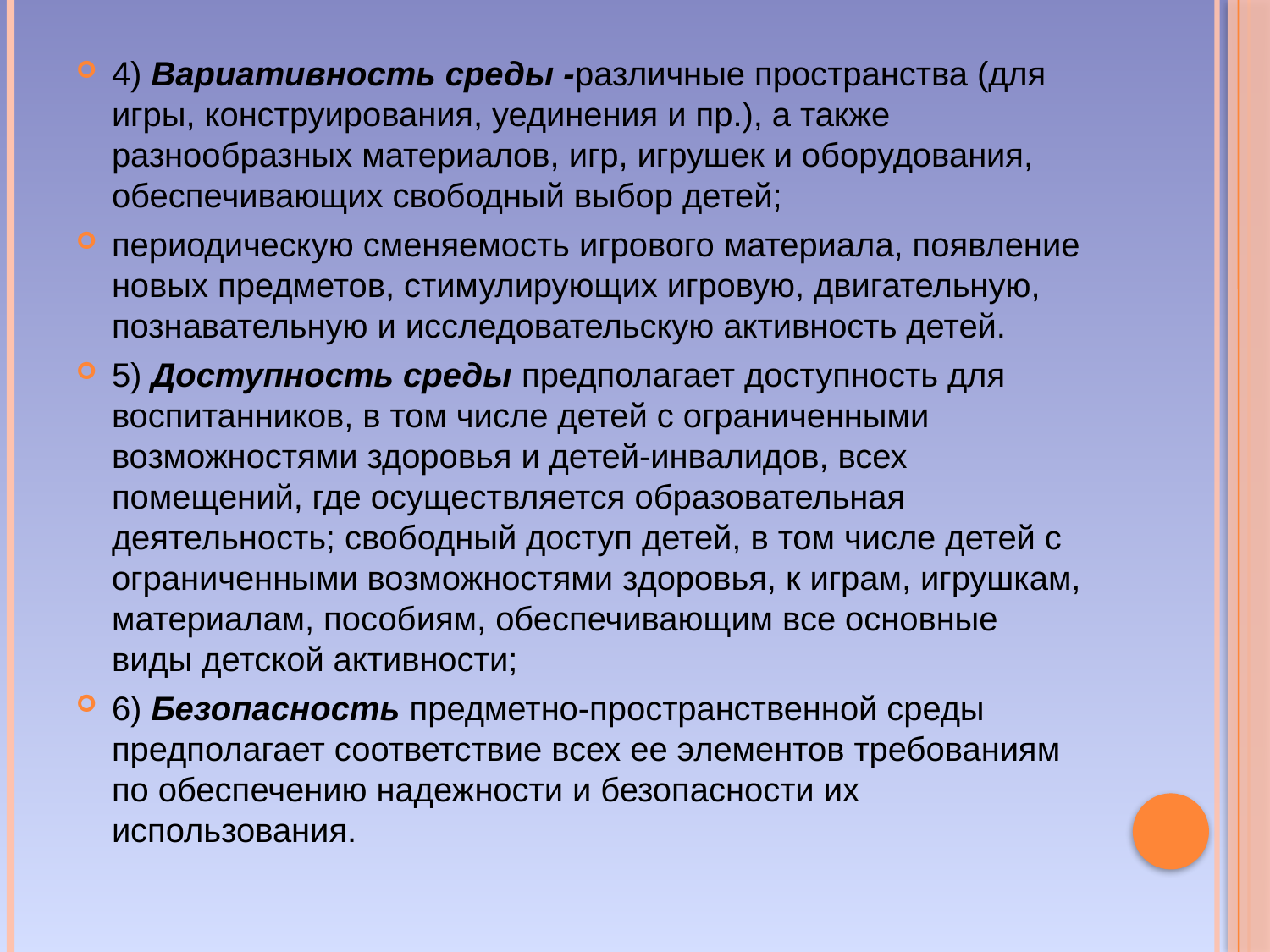

#
4) Вариативность среды -различные пространства (для игры, конструирования, уединения и пр.), а также разнообразных материалов, игр, игрушек и оборудования, обеспечивающих свободный выбор детей;
периодическую сменяемость игрового материала, появление новых предметов, стимулирующих игровую, двигательную, познавательную и исследовательскую активность детей.
5) Доступность среды предполагает доступность для воспитанников, в том числе детей с ограниченными возможностями здоровья и детей-инвалидов, всех помещений, где осуществляется образовательная деятельность; свободный доступ детей, в том числе детей с ограниченными возможностями здоровья, к играм, игрушкам, материалам, пособиям, обеспечивающим все основные виды детской активности;
6) Безопасность предметно-пространственной среды предполагает соответствие всех ее элементов требованиям по обеспечению надежности и безопасности их использования.